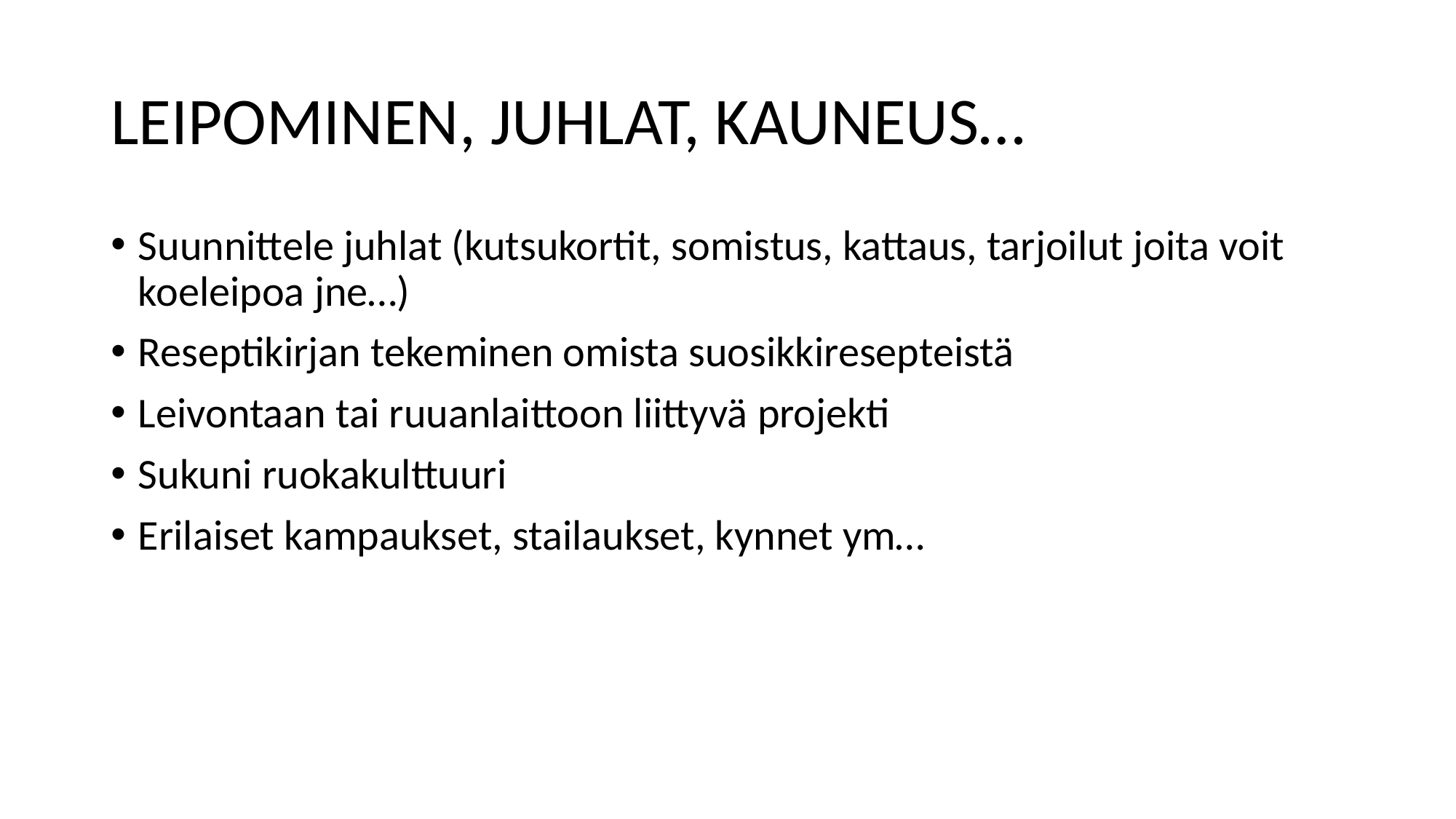

# LEIPOMINEN, JUHLAT, KAUNEUS…
Suunnittele juhlat (kutsukortit, somistus, kattaus, tarjoilut joita voit koeleipoa jne…)
Reseptikirjan tekeminen omista suosikkiresepteistä
Leivontaan tai ruuanlaittoon liittyvä projekti
Sukuni ruokakulttuuri
Erilaiset kampaukset, stailaukset, kynnet ym…